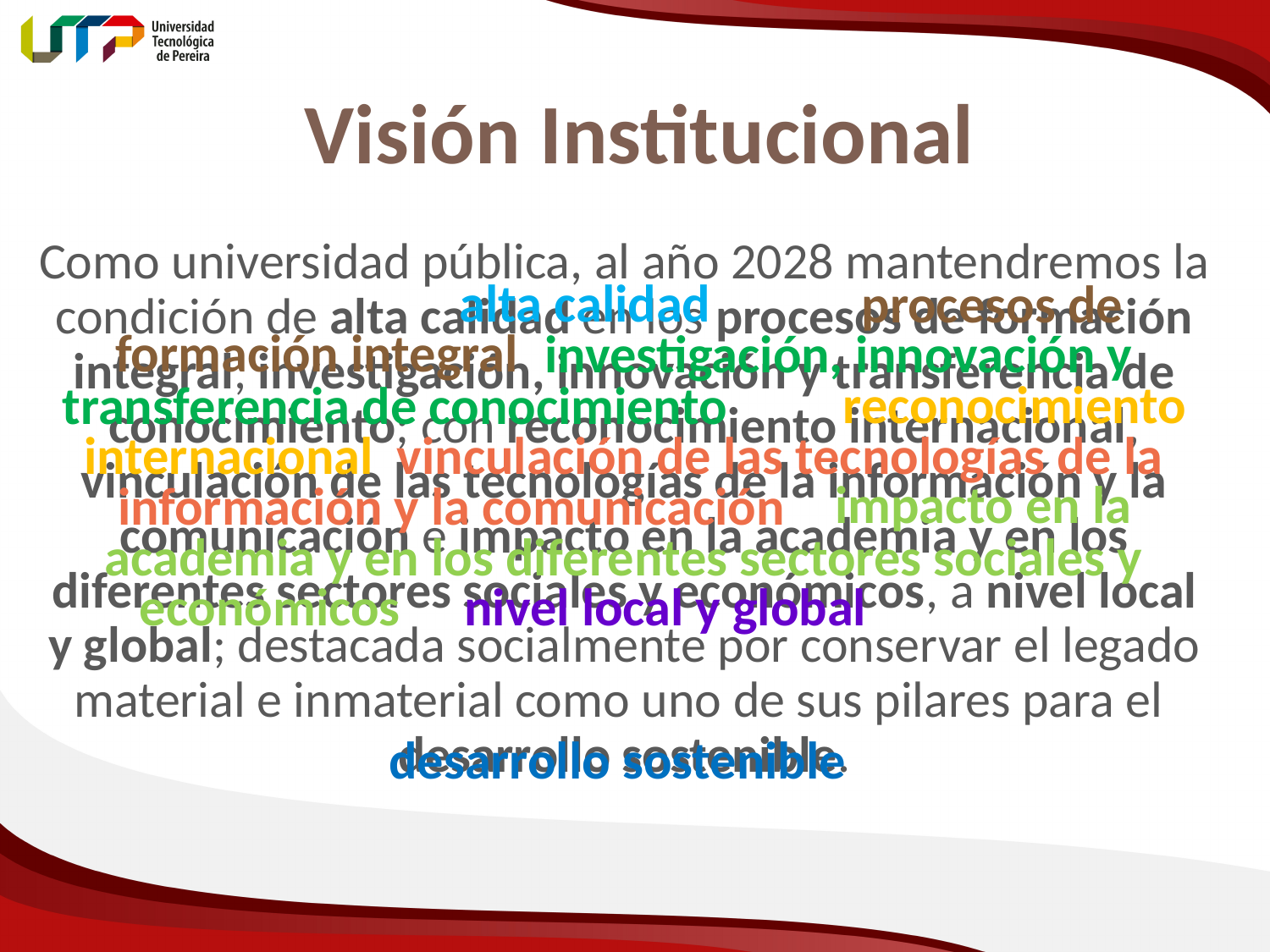

# Visión Institucional
Como universidad pública, al año 2028 mantendremos la condición de alta calidad en los procesos de formación integral, investigación, innovación y transferencia de conocimiento; con reconocimiento internacional, vinculación de las tecnologías de la información y la comunicación e impacto en la academia y en los diferentes sectores sociales y económicos, a nivel local y global; destacada socialmente por conservar el legado material e inmaterial como uno de sus pilares para el
desarrollo sostenible.
alta calidad
procesos de
formación integral
investigación, innovación y
transferencia de conocimiento
reconocimiento
vinculación de las tecnologías de la
información y la comunicación
internacional
impacto en la
academia y en los diferentes sectores sociales y
económicos
nivel local y global
desarrollo sostenible